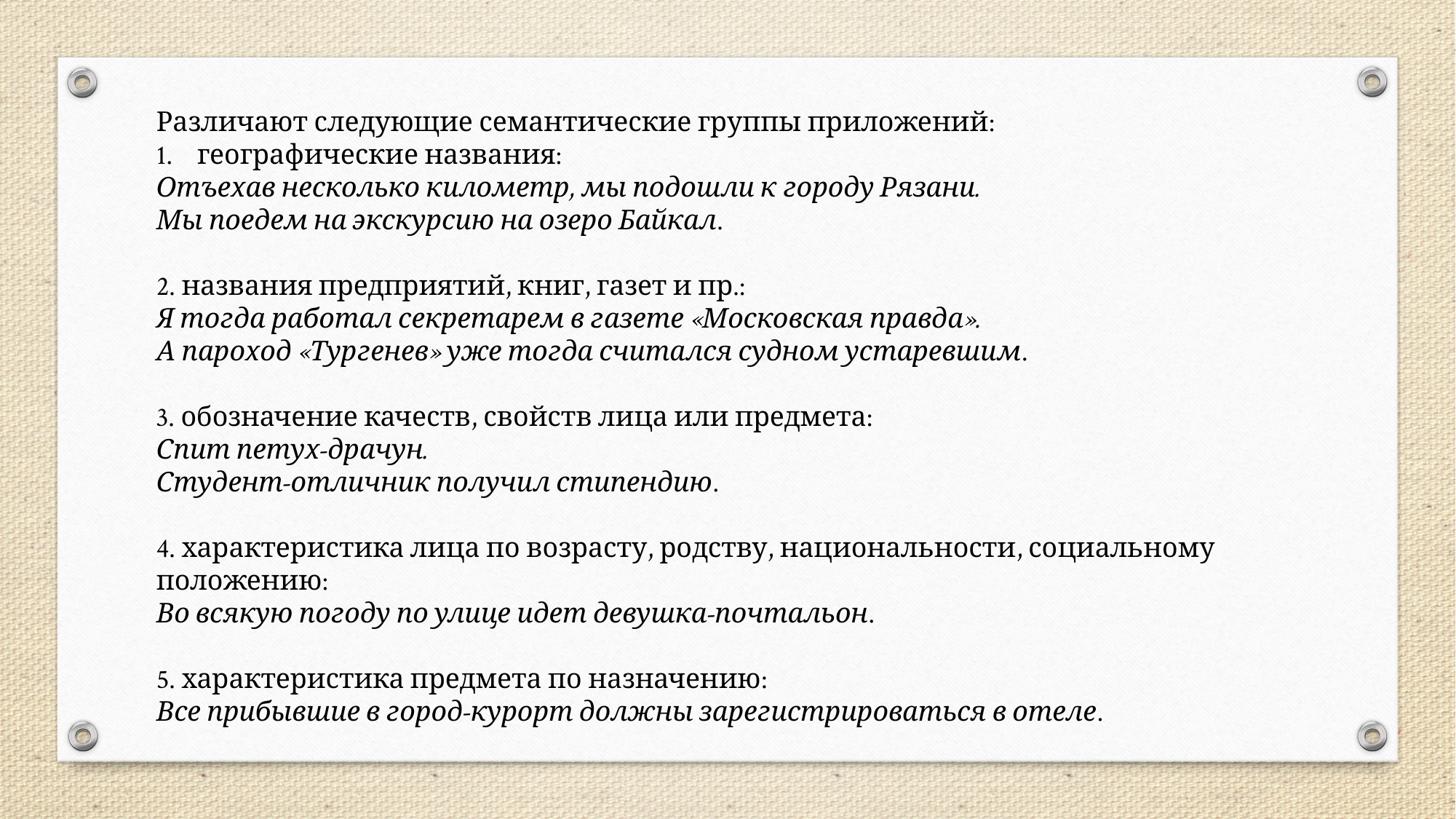

Различают следующие семантические группы приложений:
географические названия:
Отъехав несколько километр, мы подошли к городу Рязани.
Мы поедем на экскурсию на озеро Байкал.

2. названия предприятий, книг, газет и пр.:
Я тогда работал секретарем в газете «Московская правда».
А пароход «Тургенев» уже тогда считался судном устаревшим.

3. обозначение качеств, свойств лица или предмета:
Спит петух-драчун.
Студент-отличник получил стипендию.

4. характеристика лица по возрасту, родству, национальности, социальному положению:
Во всякую погоду по улице идет девушка-почтальон.

5. характеристика предмета по назначению:
Все прибывшие в город-курорт должны зарегистрироваться в отеле.